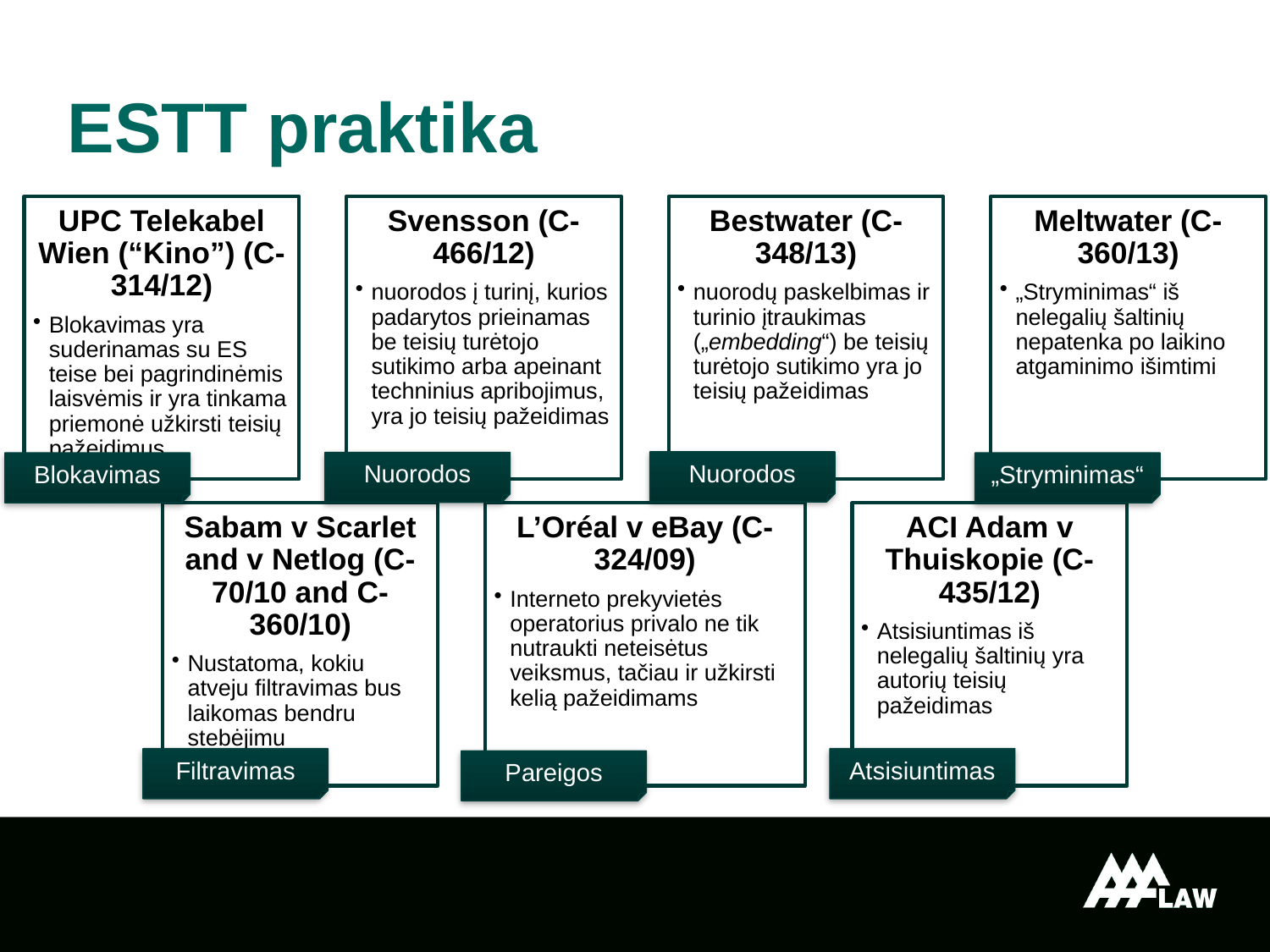

ESTT praktika
UPC Telekabel Wien (“Kino”) (C-314/12)
Blokavimas yra suderinamas su ES teise bei pagrindinėmis laisvėmis ir yra tinkama priemonė užkirsti teisių pažeidimus
Svensson (C-466/12)
nuorodos į turinį, kurios padarytos prieinamas be teisių turėtojo sutikimo arba apeinant techninius apribojimus, yra jo teisių pažeidimas
Bestwater (C-348/13)
nuorodų paskelbimas ir turinio įtraukimas („embedding“) be teisių turėtojo sutikimo yra jo teisių pažeidimas
Meltwater (C-360/13)
„Stryminimas“ iš nelegalių šaltinių nepatenka po laikino atgaminimo išimtimi
Sabam v Scarlet and v Netlog (C-70/10 and C-360/10)
Nustatoma, kokiu atveju filtravimas bus laikomas bendru stebėjimu
L’Oréal v eBay (C-324/09)
Interneto prekyvietės operatorius privalo ne tik nutraukti neteisėtus veiksmus, tačiau ir užkirsti kelią pažeidimams
ACI Adam v Thuiskopie (C-435/12)
Atsisiuntimas iš nelegalių šaltinių yra autorių teisių pažeidimas
Nuorodos
Nuorodos
Blokavimas
„Stryminimas“
Filtravimas
Atsisiuntimas
Pareigos